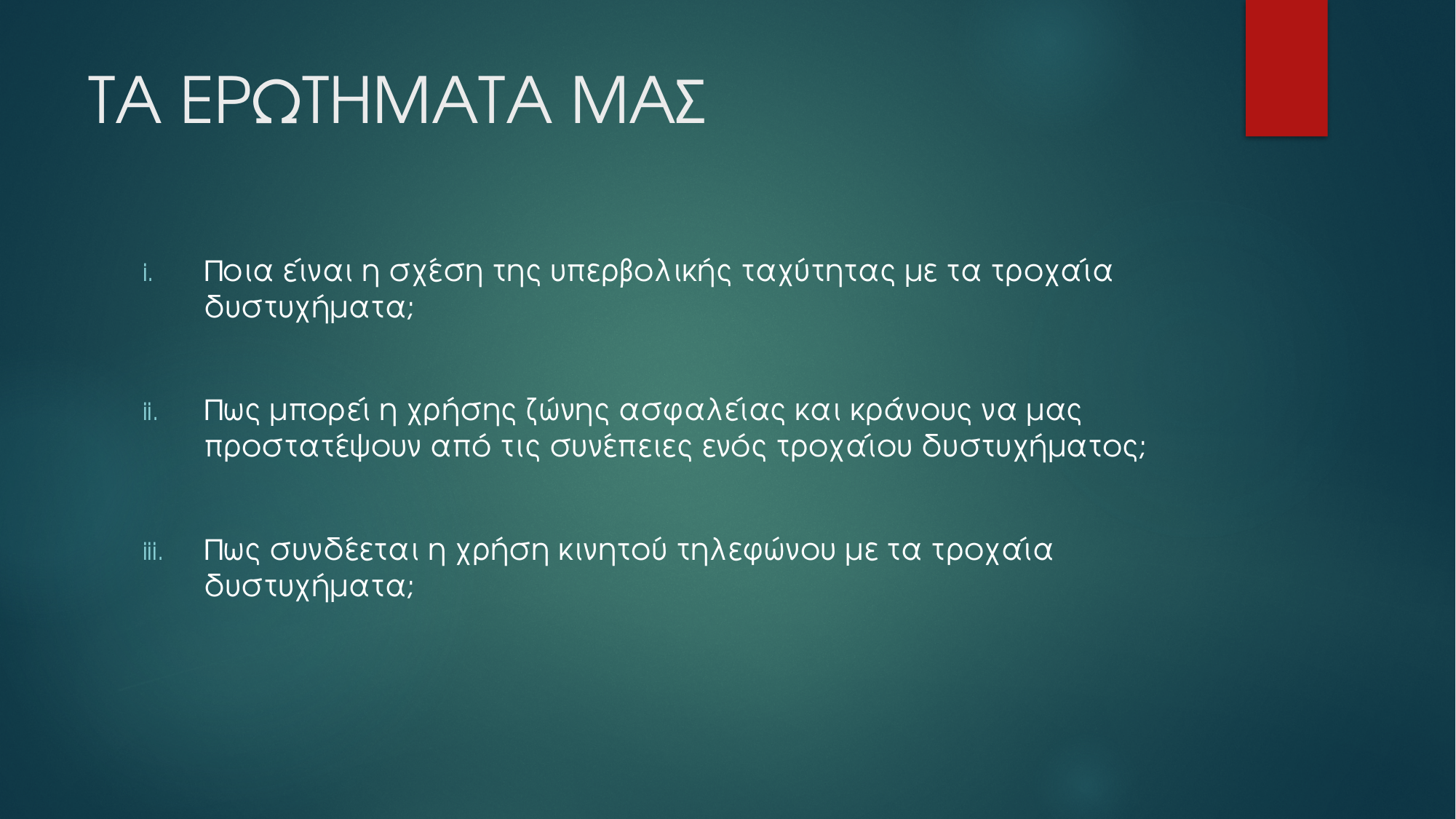

# ΤΑ ΕΡΩΤΗΜΑΤΑ ΜΑΣ
Ποια είναι η σχέση της υπερβολικής ταχύτητας με τα τροχαία δυστυχήματα;

Πως μπορεί η χρήσης ζώνης ασφαλείας και κράνους να μας προστατέψουν από τις συνέπειες ενός τροχαίου δυστυχήματος;

Πως συνδέεται η χρήση κινητού τηλεφώνου με τα τροχαία δυστυχήματα;